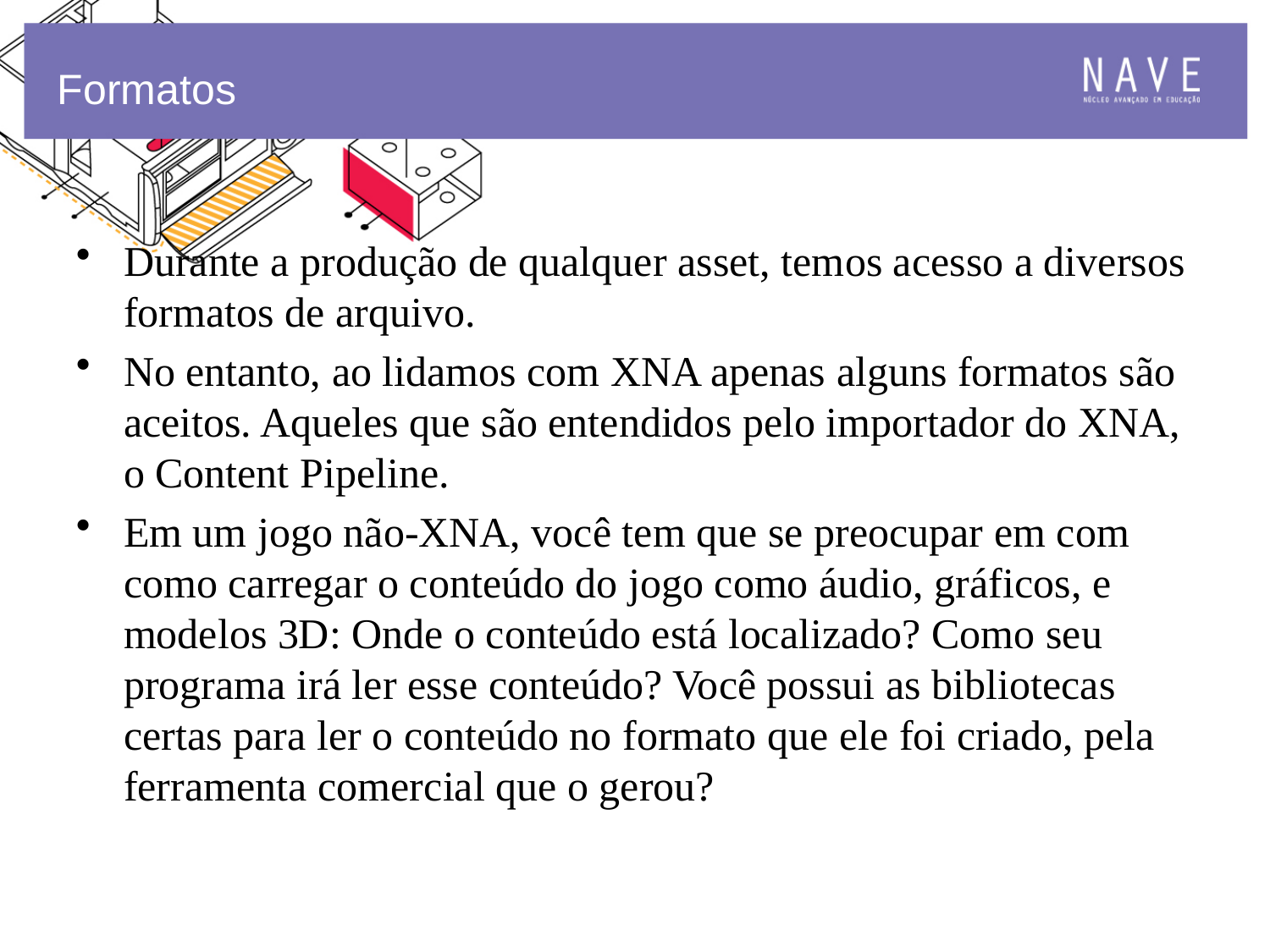

Formatos
Durante a produção de qualquer asset, temos acesso a diversos formatos de arquivo.
No entanto, ao lidamos com XNA apenas alguns formatos são aceitos. Aqueles que são entendidos pelo importador do XNA, o Content Pipeline.
Em um jogo não-XNA, você tem que se preocupar em com como carregar o conteúdo do jogo como áudio, gráficos, e modelos 3D: Onde o conteúdo está localizado? Como seu programa irá ler esse conteúdo? Você possui as bibliotecas certas para ler o conteúdo no formato que ele foi criado, pela ferramenta comercial que o gerou?